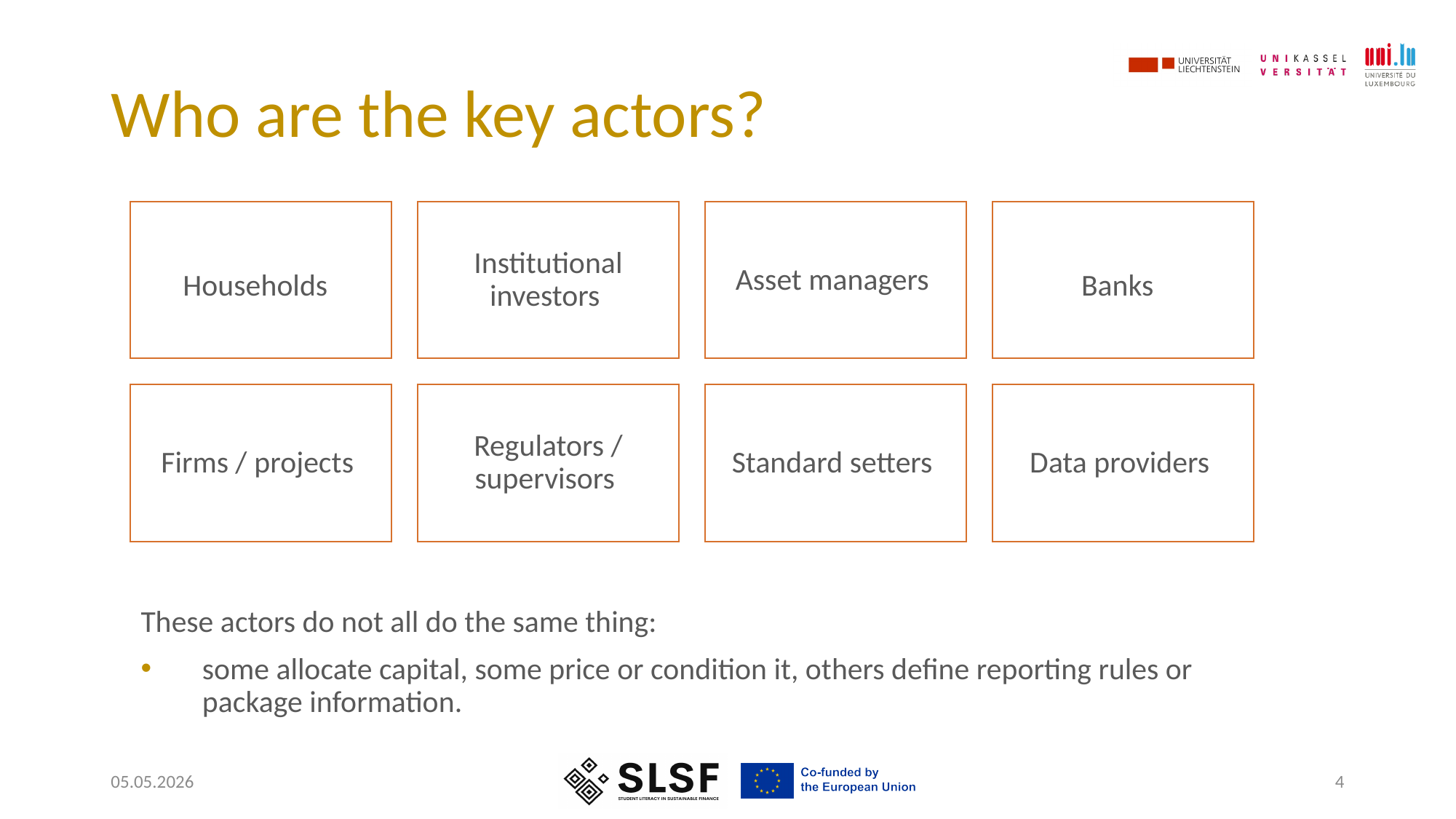

# Who are the key actors?
Households
Institutional investors
Asset managers
Banks
Firms / projects
Regulators / supervisors
Standard setters
Data providers
These actors do not all do the same thing:
some allocate capital, some price or condition it, others define reporting rules or package information.
05.05.2026
4